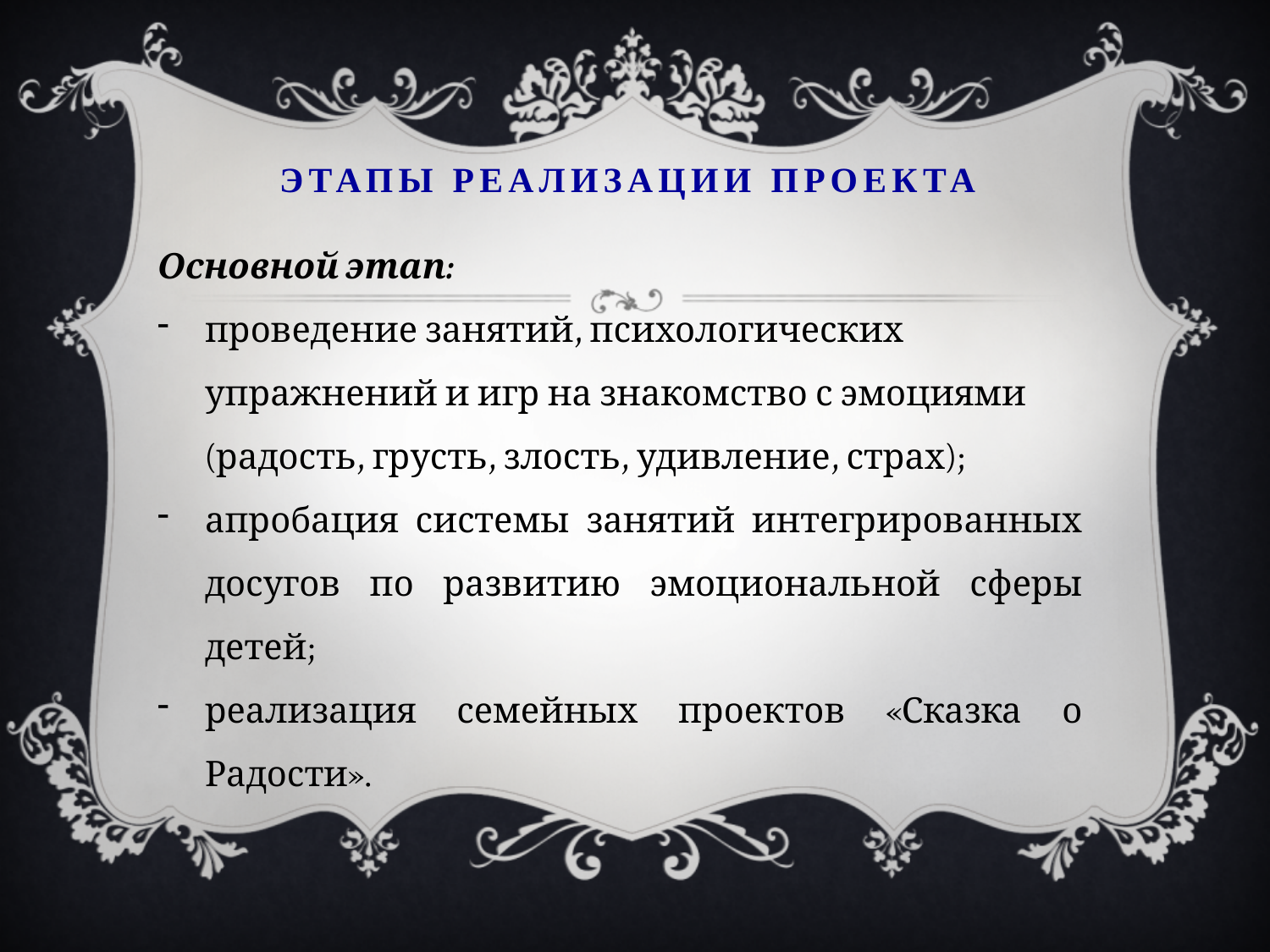

# Этапы реализации проекта
Основной этап:
проведение занятий, психологических упражнений и игр на знакомство с эмоциями (радость, грусть, злость, удивление, страх);
апробация системы занятий интегрированных досугов по развитию эмоциональной сферы детей;
реализация семейных проектов «Сказка о Радости».